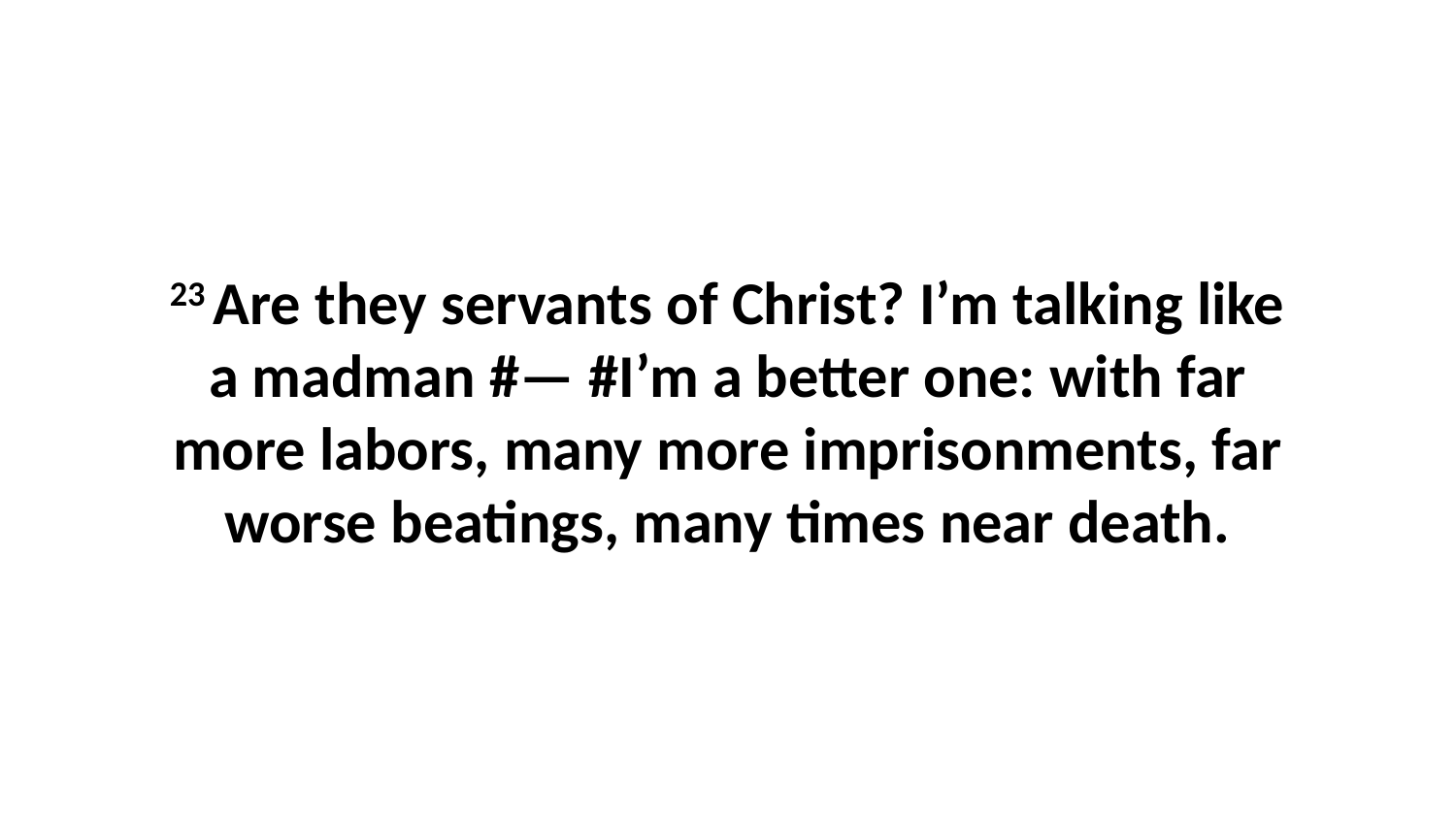

23 Are they servants of Christ? I’m talking like a madman #— #I’m a better one: with far more labors, many more imprisonments, far worse beatings, many times near death.